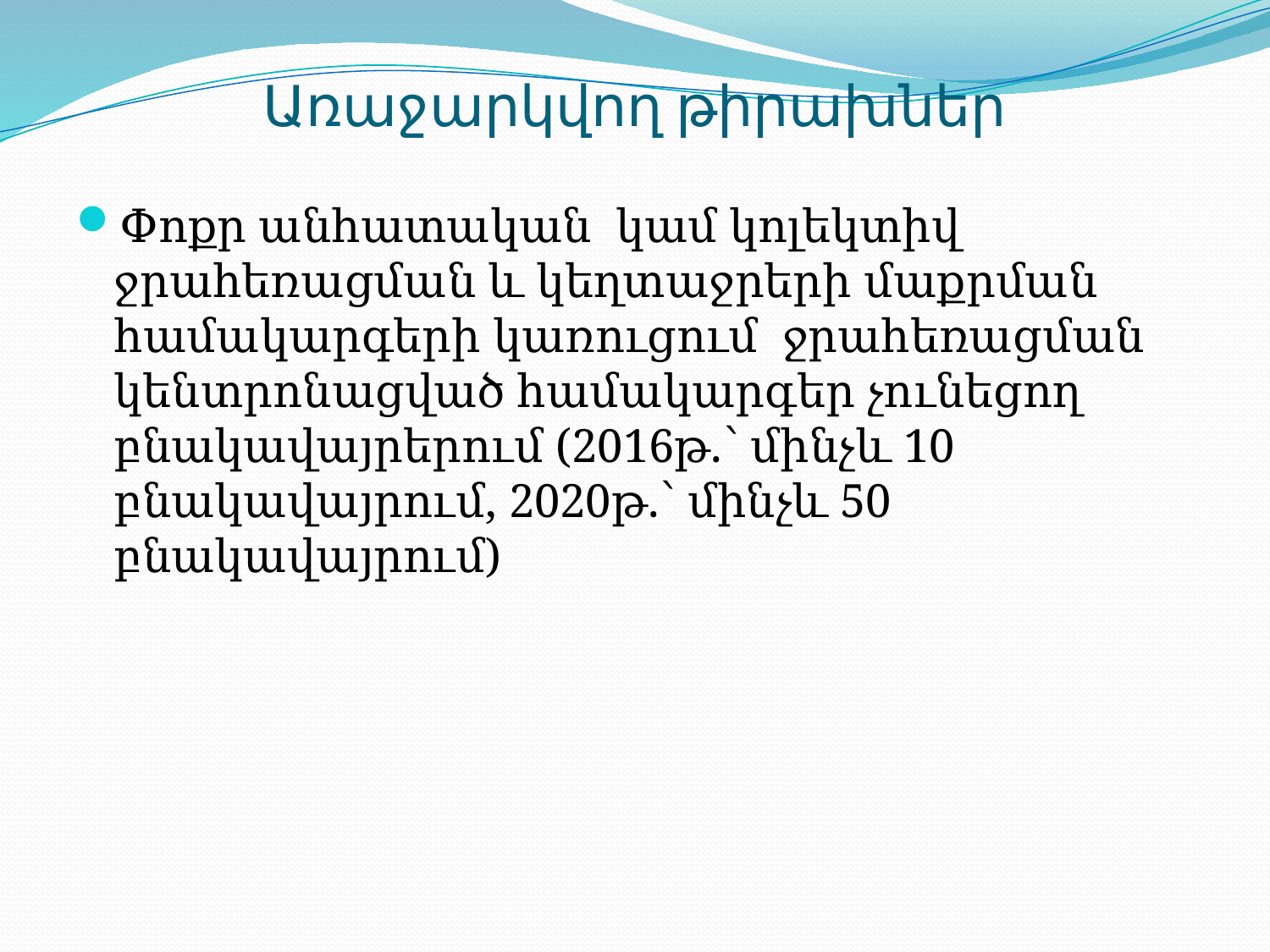

# Առաջարկվող թիրախներ
Փոքր անհատական  կամ կոլեկտիվ ջրահեռացման և կեղտաջրերի մաքրման համակարգերի կառուցում  ջրահեռացման կենտրոնացված համակարգեր չունեցող բնակավայրերում (2016թ.՝ մինչև 10 բնակավայրում, 2020թ.՝ մինչև 50 բնակավայրում)